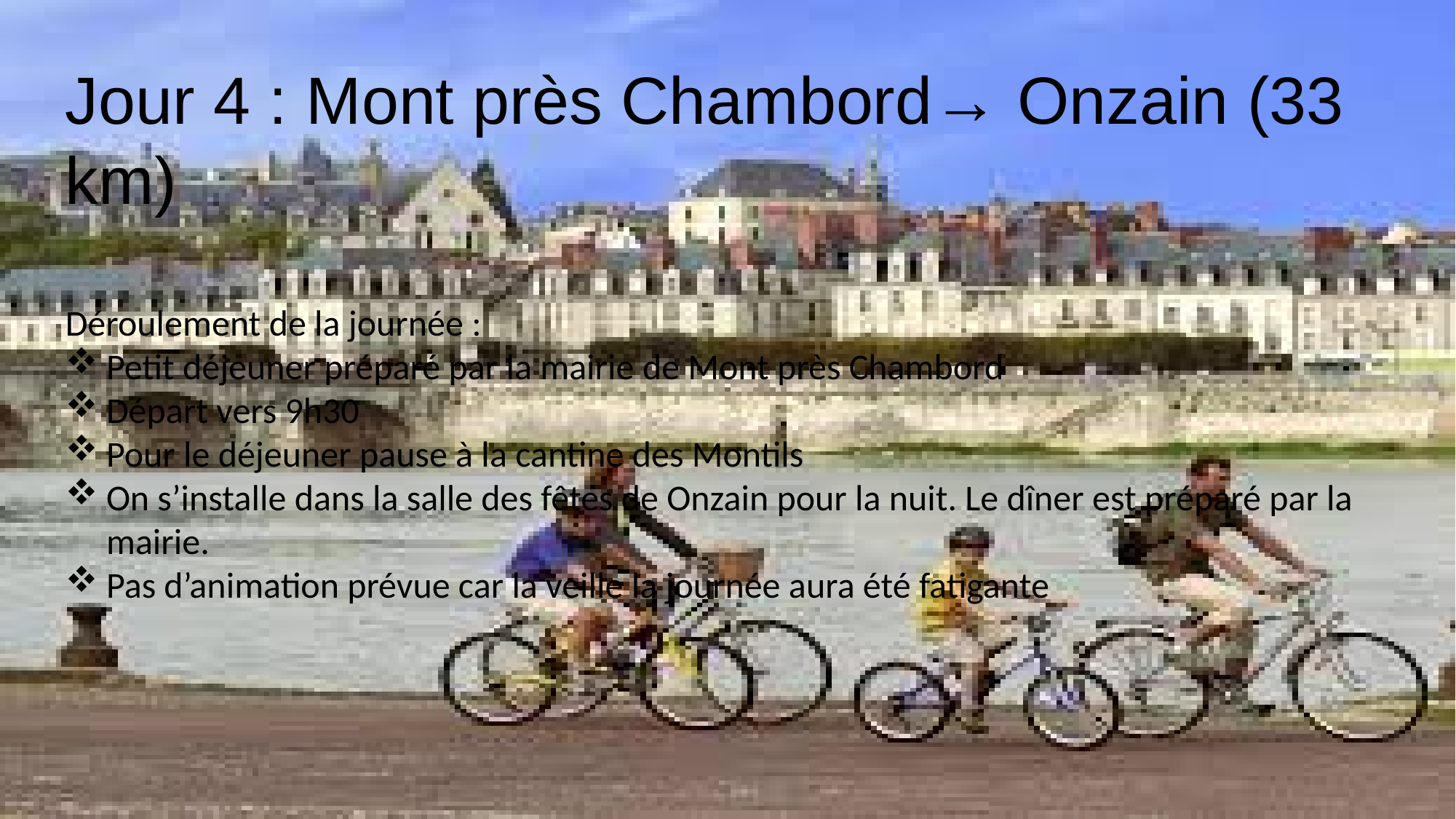

Jour 4 : Mont près Chambord→ Onzain (33 km)
Déroulement de la journée :
Petit déjeuner préparé par la mairie de Mont près Chambord
Départ vers 9h30
Pour le déjeuner pause à la cantine des Montils
On s’installe dans la salle des fêtes de Onzain pour la nuit. Le dîner est préparé par la mairie.
Pas d’animation prévue car la veille la journée aura été fatigante